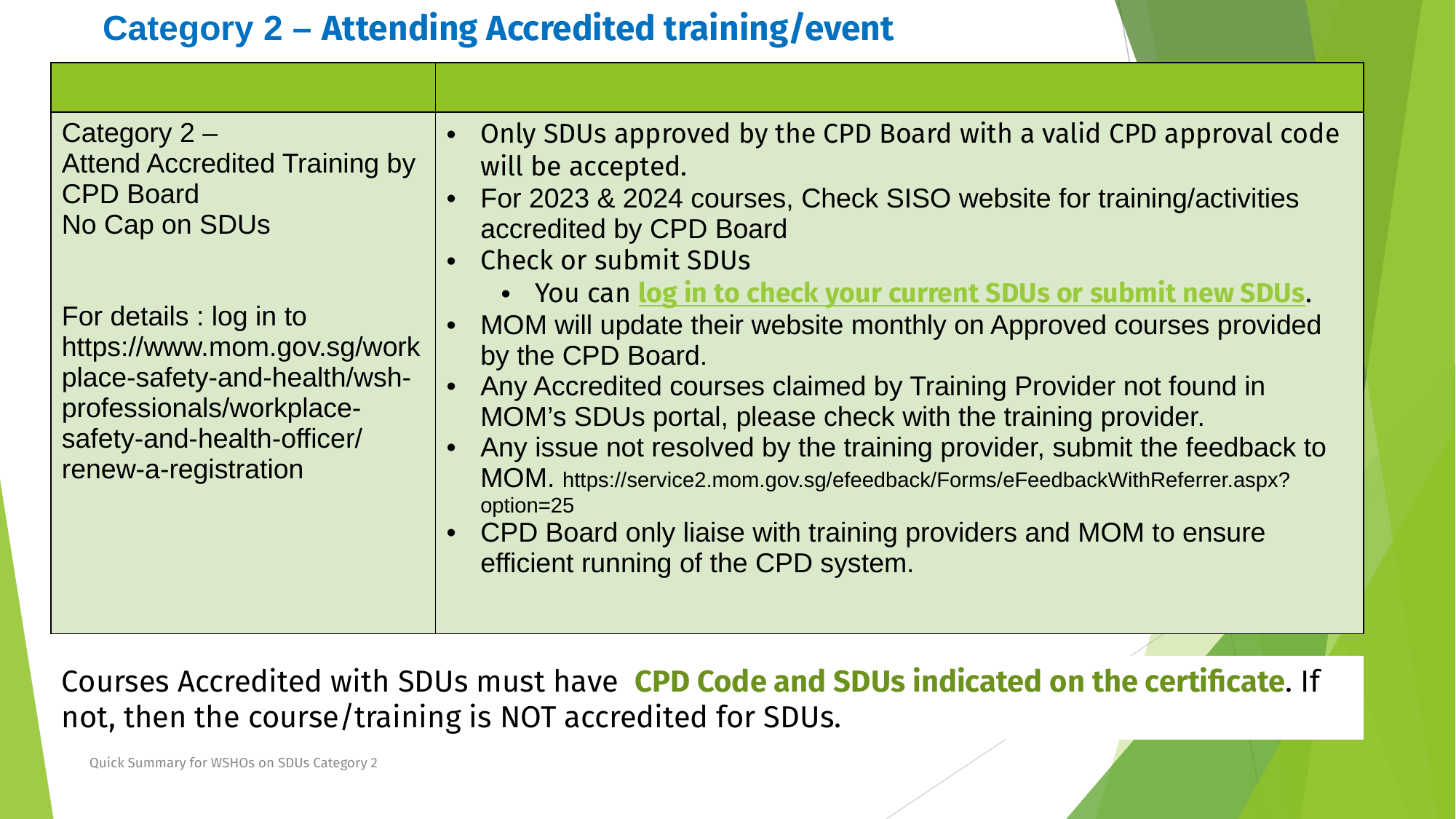

# Category 2 – Attending Accredited training/event
|  |  |
| --- | --- |
| Category 2 – Attend Accredited Training by CPD Board No Cap on SDUs For details : log in to https://www.mom.gov.sg/workplace-safety-and-health/wsh-professionals/workplace-safety-and-health-officer/renew-a-registration | Only SDUs approved by the CPD Board with a valid CPD approval code will be accepted. For 2023 & 2024 courses, Check SISO website for training/activities accredited by CPD Board Check or submit SDUs You can log in to check your current SDUs or submit new SDUs. MOM will update their website monthly on Approved courses provided by the CPD Board. Any Accredited courses claimed by Training Provider not found in MOM’s SDUs portal, please check with the training provider. Any issue not resolved by the training provider, submit the feedback to MOM. https://service2.mom.gov.sg/efeedback/Forms/eFeedbackWithReferrer.aspx?option=25 CPD Board only liaise with training providers and MOM to ensure efficient running of the CPD system. |
Courses Accredited with SDUs must have  CPD Code and SDUs indicated on the certificate. If not, then the course/training is NOT accredited for SDUs.
Quick Summary for WSHOs on SDUs Category 2